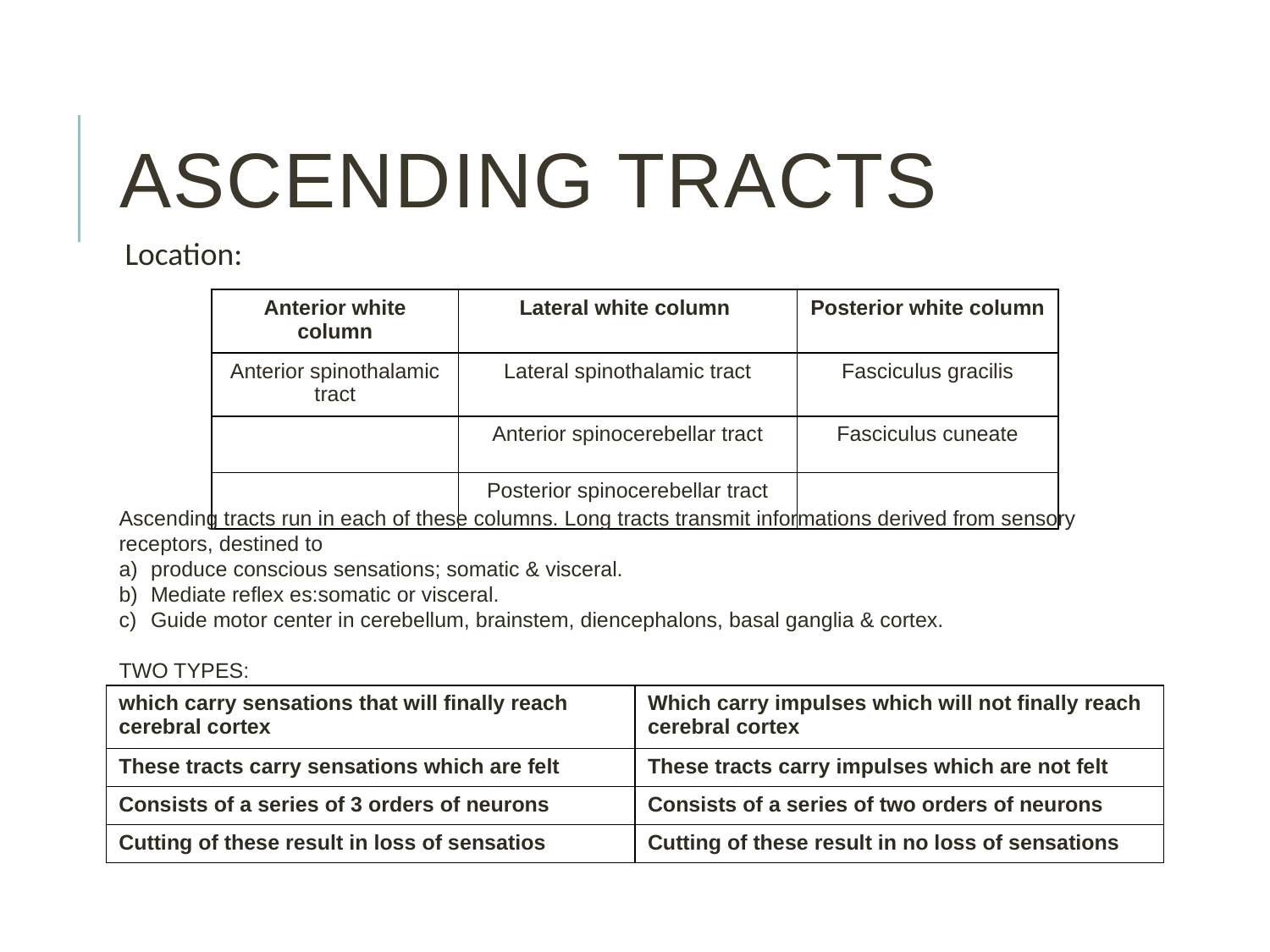

ASCENDING TRACTS
Location:
| Anterior white column | Lateral white column | Posterior white column |
| --- | --- | --- |
| Anterior spinothalamic tract | Lateral spinothalamic tract | Fasciculus gracilis |
|  | Anterior spinocerebellar tract | Fasciculus cuneate |
|  | Posterior spinocerebellar tract |  |
Ascending tracts run in each of these columns. Long tracts transmit informations derived from sensory receptors, destined to
produce conscious sensations; somatic & visceral.
Mediate reflex es:somatic or visceral.
Guide motor center in cerebellum, brainstem, diencephalons, basal ganglia & cortex.

TWO TYPES:
| which carry sensations that will finally reach cerebral cortex | Which carry impulses which will not finally reach cerebral cortex |
| --- | --- |
| These tracts carry sensations which are felt | These tracts carry impulses which are not felt |
| Consists of a series of 3 orders of neurons | Consists of a series of two orders of neurons |
| Cutting of these result in loss of sensatios | Cutting of these result in no loss of sensations |